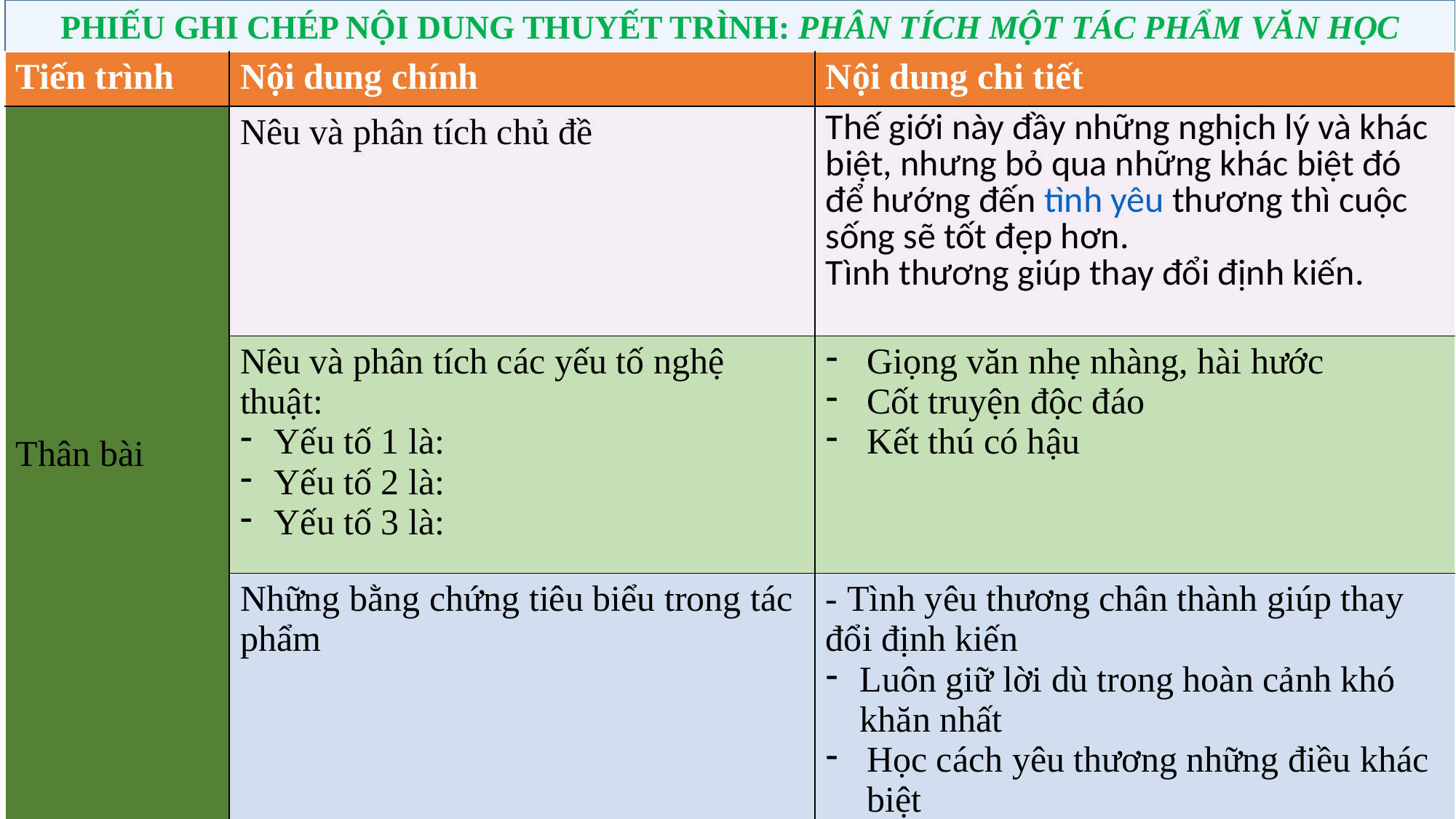

PHIẾU GHI CHÉP NỘI DUNG THUYẾT TRÌNH: PHÂN TÍCH MỘT TÁC PHẨM VĂN HỌC
| Tiến trình | Nội dung chính | Nội dung chi tiết |
| --- | --- | --- |
| Thân bài | Nêu và phân tích chủ đề | Thế giới này đầy những nghịch lý và khác biệt, nhưng bỏ qua những khác biệt đó để hướng đến tình yêu thương thì cuộc sống sẽ tốt đẹp hơn. Tình thương giúp thay đổi định kiến. |
|  | Nêu và phân tích các yếu tố nghệ thuật: Yếu tố 1 là: Yếu tố 2 là: Yếu tố 3 là: | Giọng văn nhẹ nhàng, hài hước Cốt truyện độc đáo Kết thú có hậu |
|  | Những bằng chứng tiêu biểu trong tác phẩm | - Tình yêu thương chân thành giúp thay đổi định kiến Luôn giữ lời dù trong hoàn cảnh khó khăn nhất Học cách yêu thương những điều khác biệt |